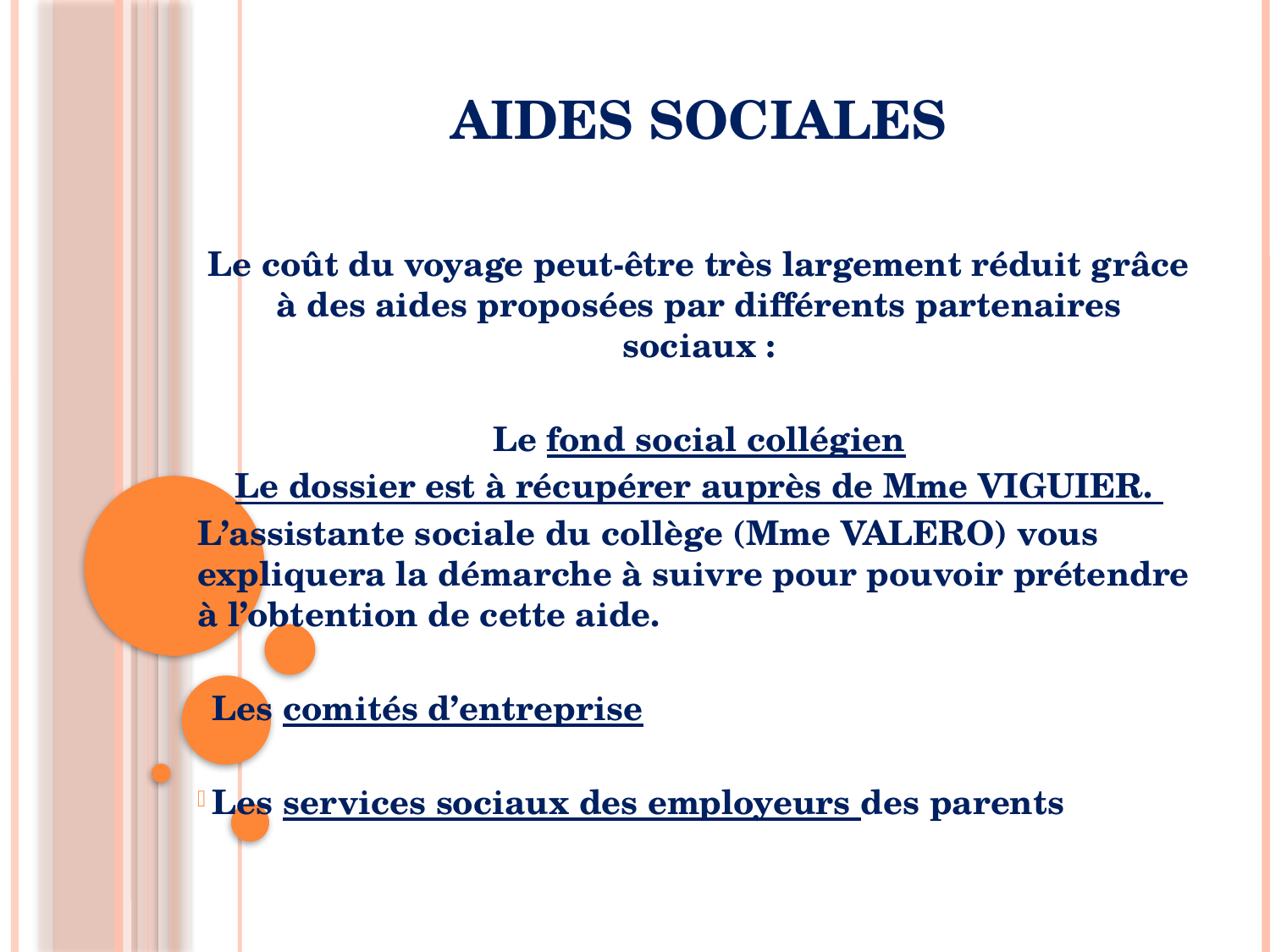

# Aides sociales
Le coût du voyage peut-être très largement réduit grâce à des aides proposées par différents partenaires sociaux :

Le fond social collégien
Le dossier est à récupérer auprès de Mme VIGUIER.
L’assistante sociale du collège (Mme VALERO) vous expliquera la démarche à suivre pour pouvoir prétendre à l’obtention de cette aide.

 Les comités d’entreprise

 Les services sociaux des employeurs des parents